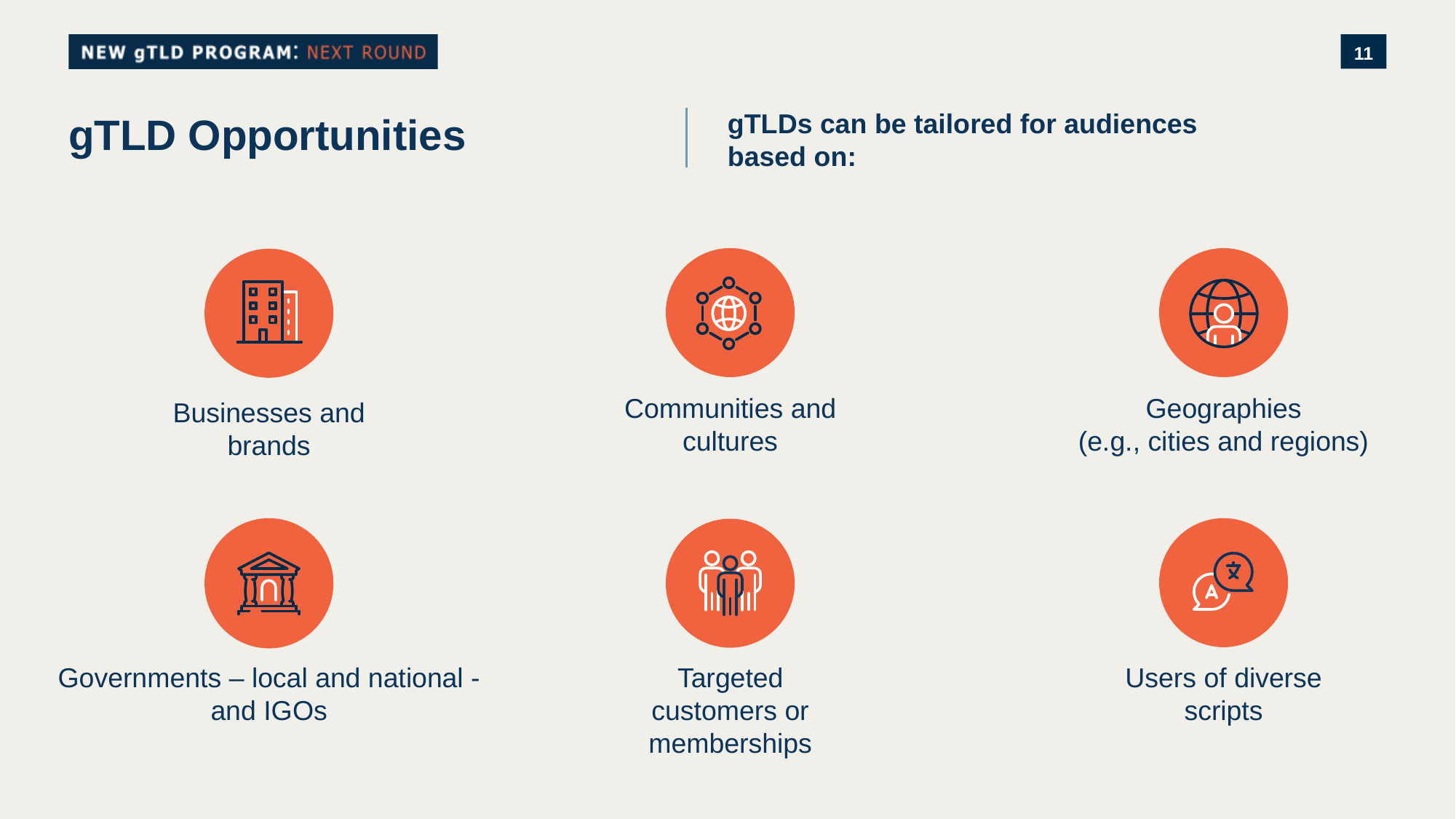

gTLDs can be tailored for audiences based on:
# gTLD Opportunities

Geographies
(e.g., cities and regions)
Communities and cultures
Businesses and brands

Users of diverse scripts
Governments – local and national - and IGOs
Targeted customers or memberships